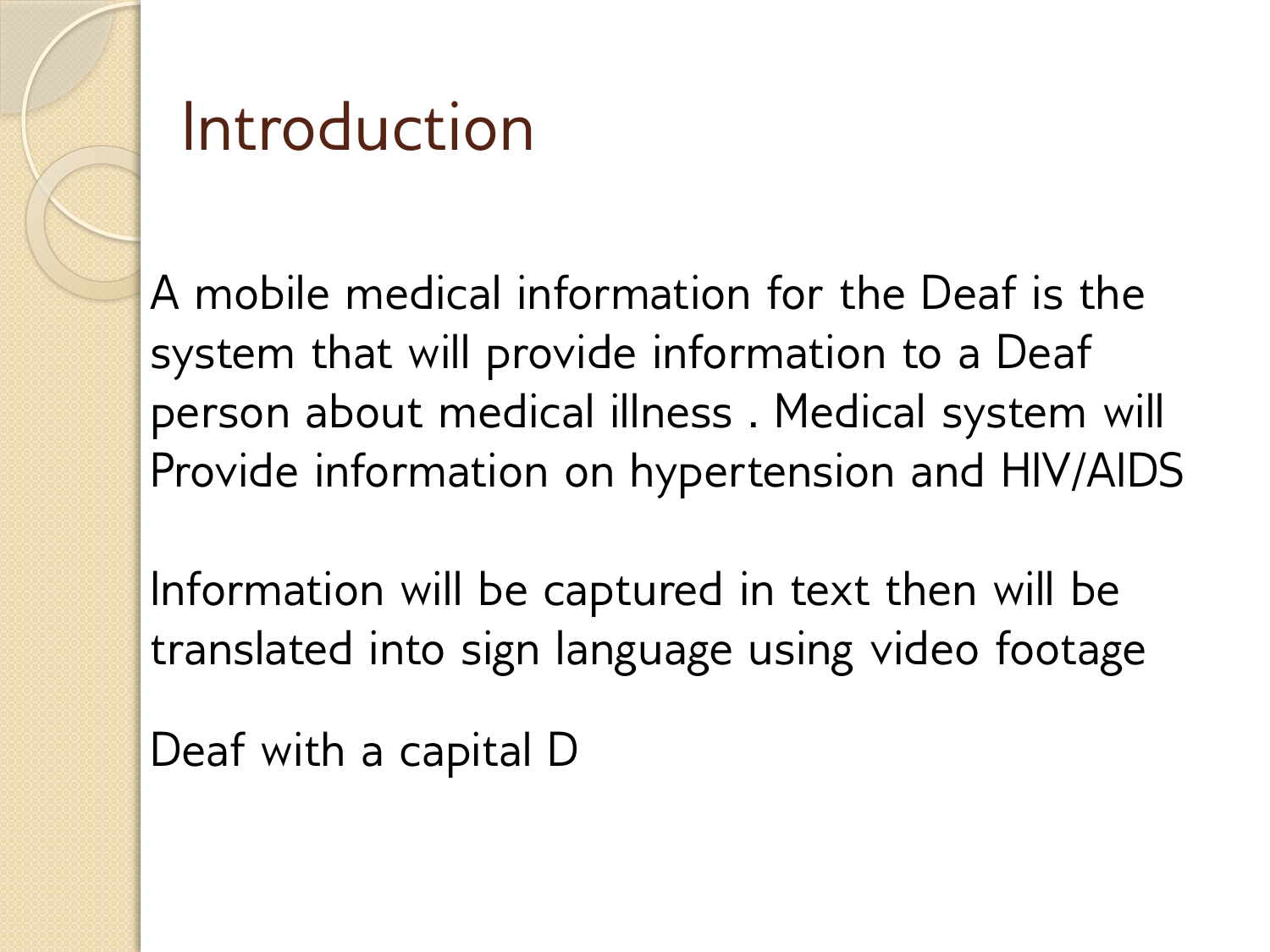

# Introduction
A mobile medical information for the Deaf is the system that will provide information to a Deaf person about medical illness . Medical system will Provide information on hypertension and HIV/AIDS

Information will be captured in text then will be translated into sign language using video footage

Deaf with a capital D